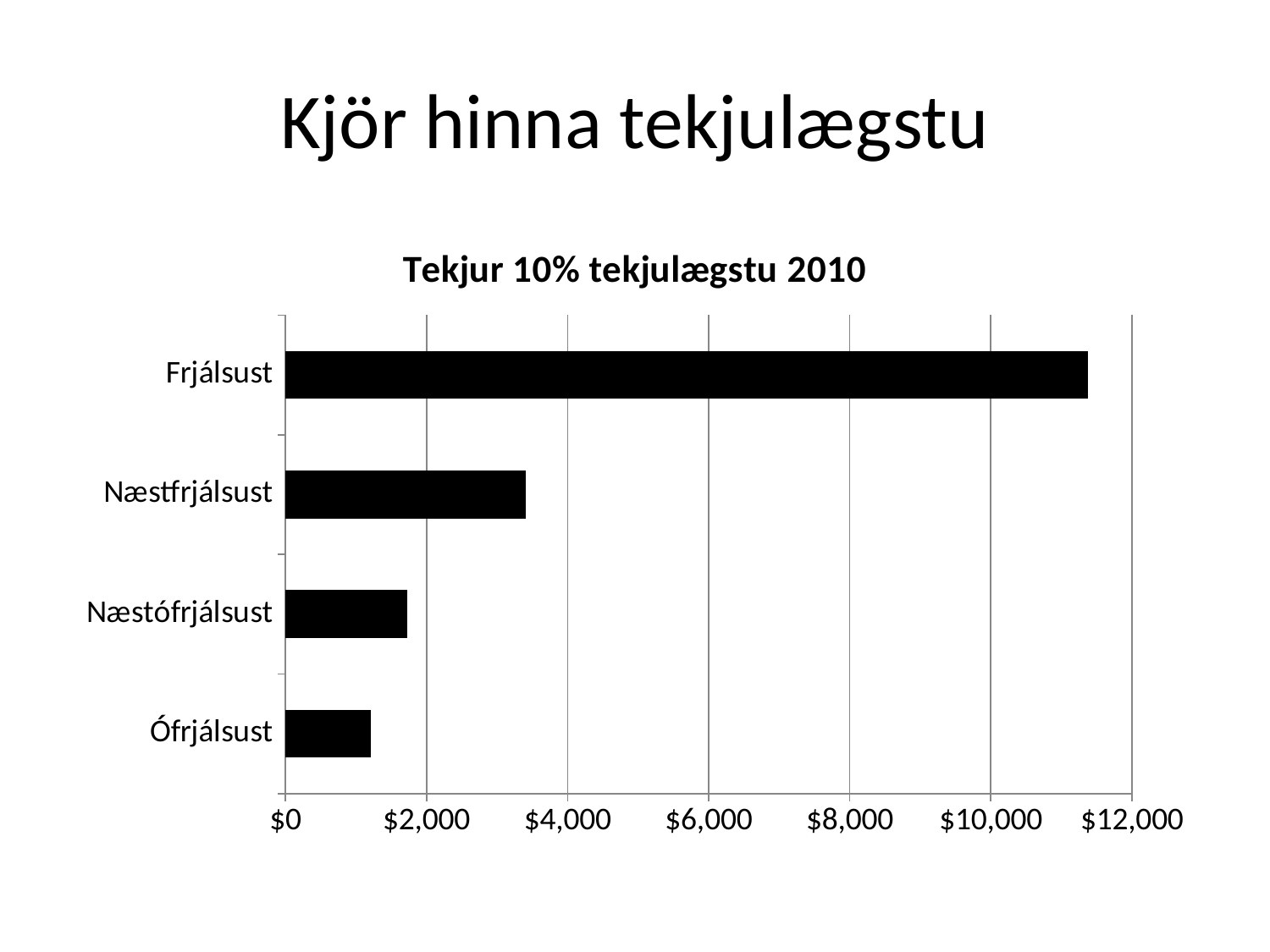

# Kjör hinna tekjulægstu

### Chart: Tekjur 10% tekjulægstu 2010

| Category | Tekjur 10% tekjulægstu 2010 |
|---|---|
| Ófrjálsust | 1209.0 |
| Næstófrjálsust | 1733.0 |
| Næstfrjálsust | 3402.0 |
| Frjálsust | 11382.0 |